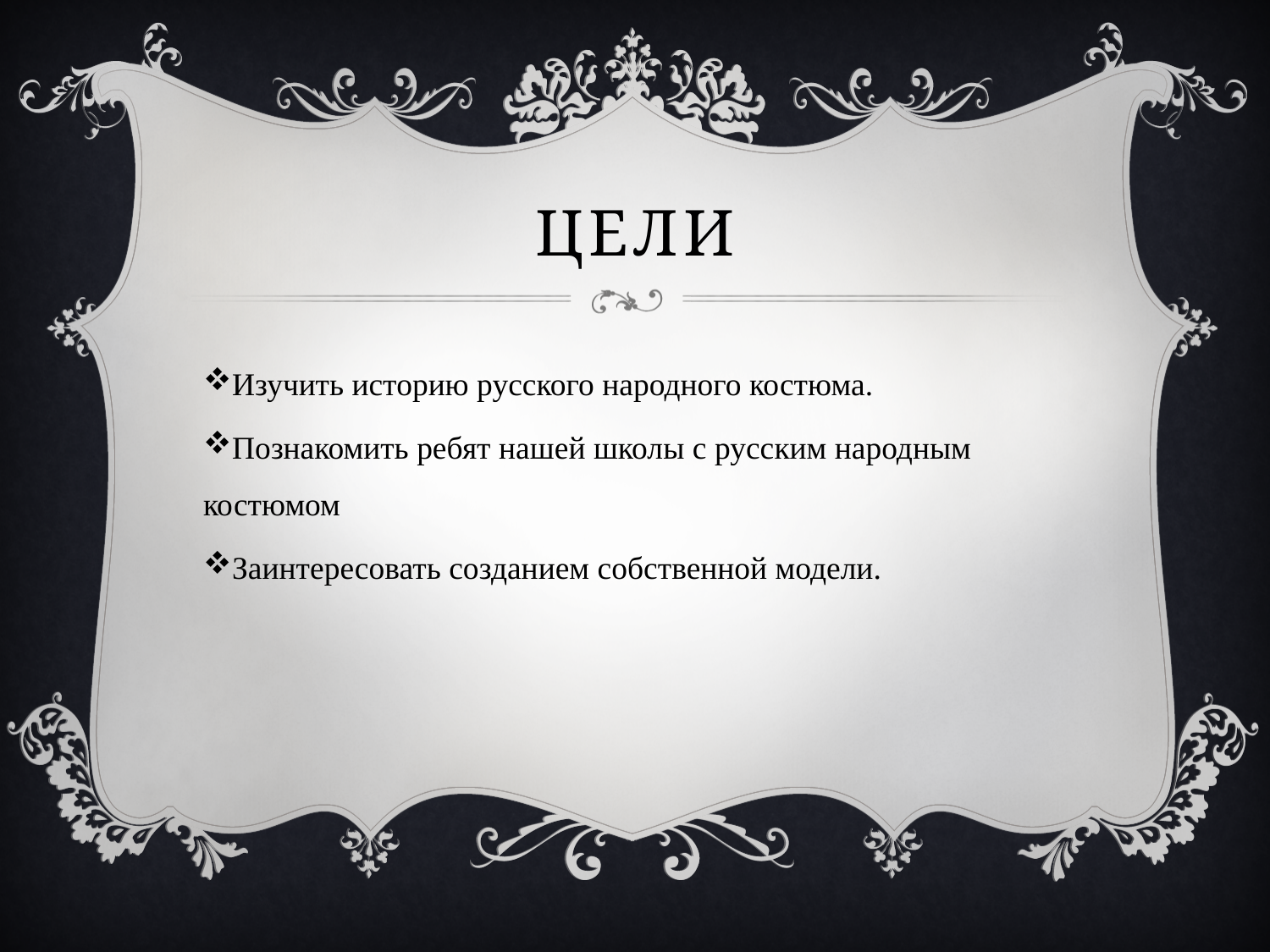

# цели
Изучить историю русского народного костюма.
Познакомить ребят нашей школы с русским народным костюмом
Заинтересовать созданием собственной модели.